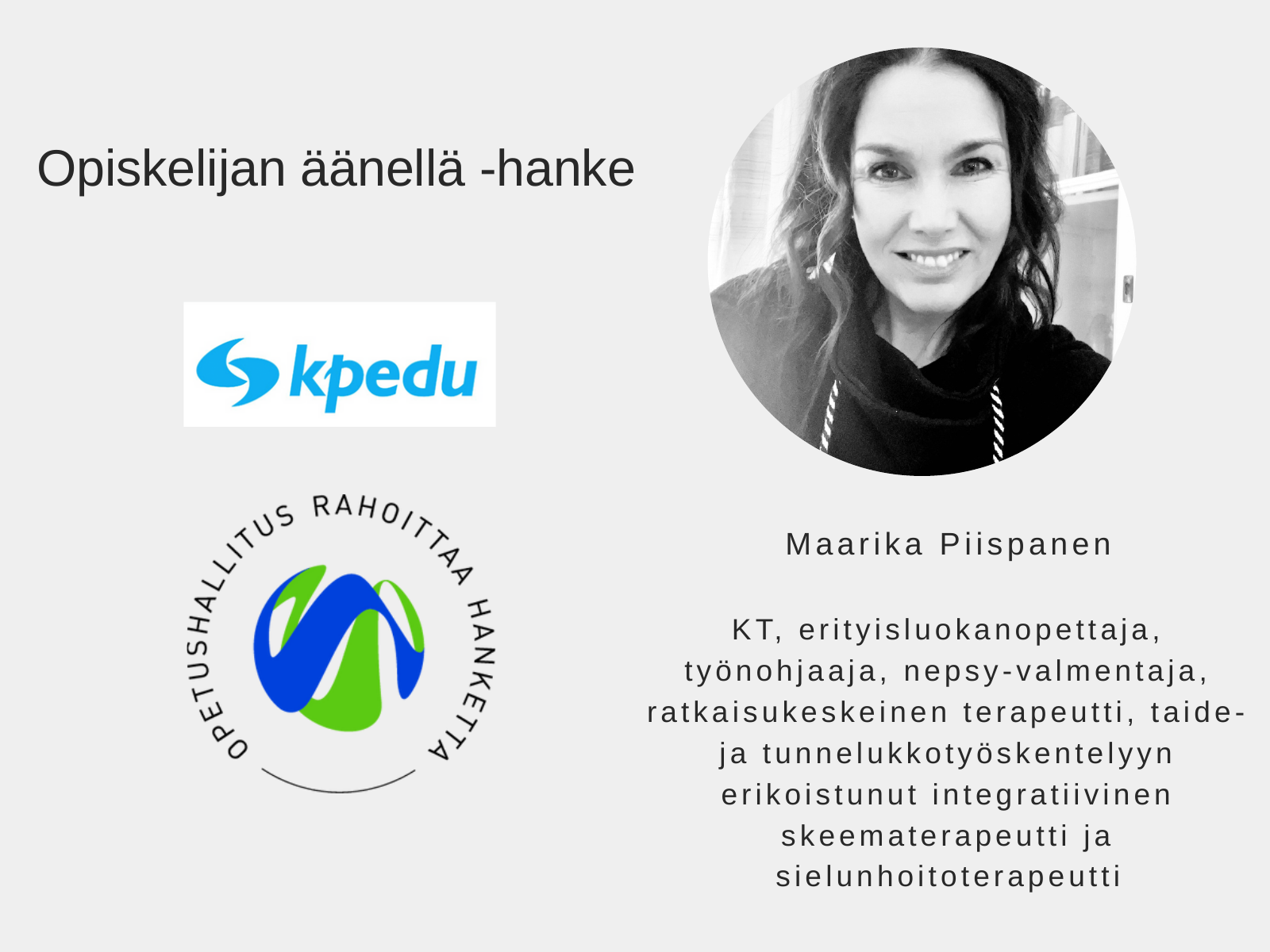

Opiskelijan äänellä -hanke

Maarika Piispanen

KT, erityisluokanopettaja, työnohjaaja, nepsy-valmentaja, ratkaisukeskeinen terapeutti, taide- ja tunnelukkotyöskentelyyn erikoistunut integratiivinen skeematerapeutti ja sielunhoitoterapeutti